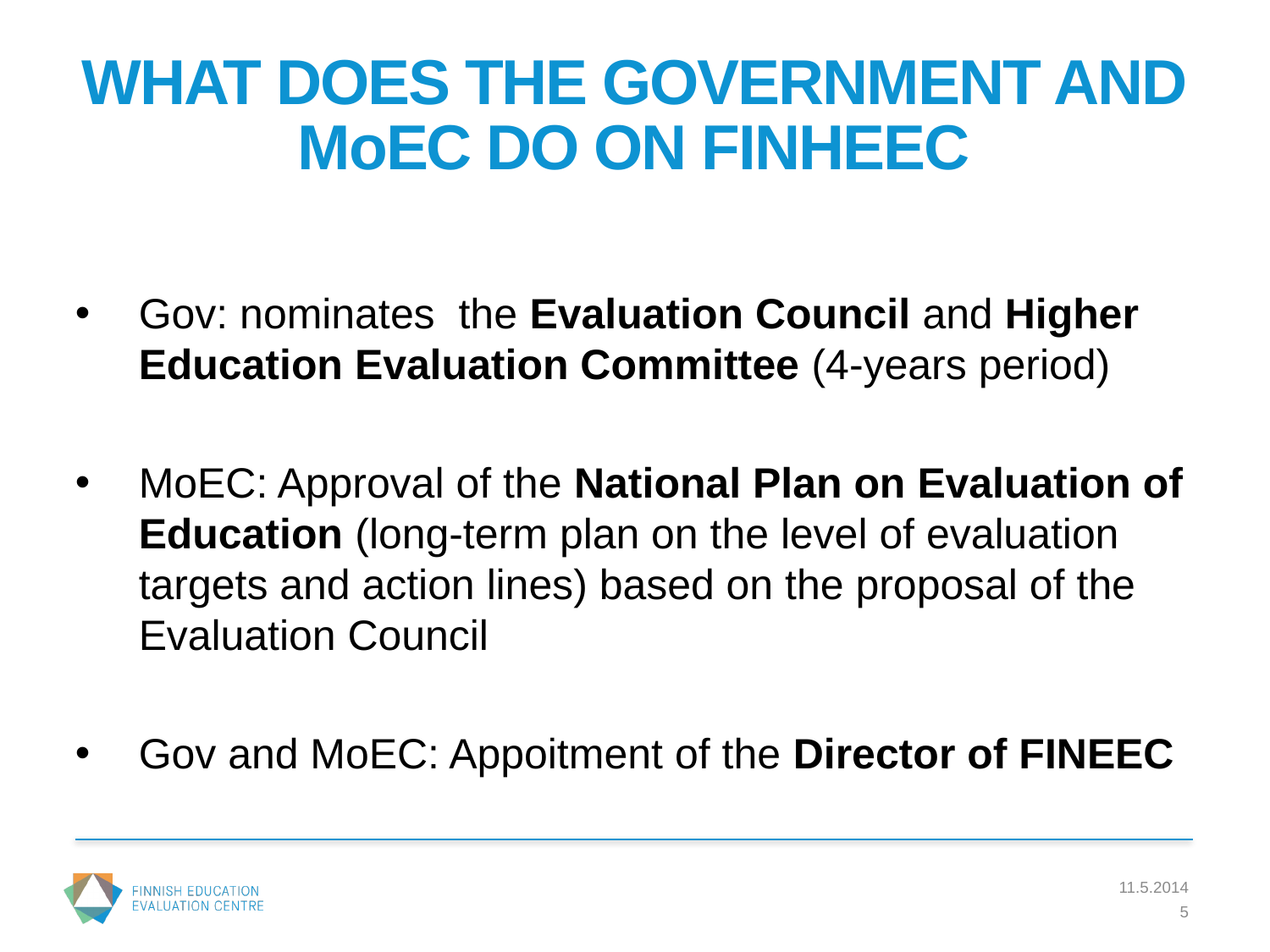

# WHAT DOES THE GOVERNMENT AND MoEC DO ON FINHEEC

Gov: nominates  the Evaluation Council and Higher Education Evaluation Committee (4-years period)

MoEC: Approval of the National Plan on Evaluation of Education (long-term plan on the level of evaluation targets and action lines) based on the proposal of the Evaluation Council

Gov and MoEC: Appoitment of the Director of FINEEC

11.5.2014
5